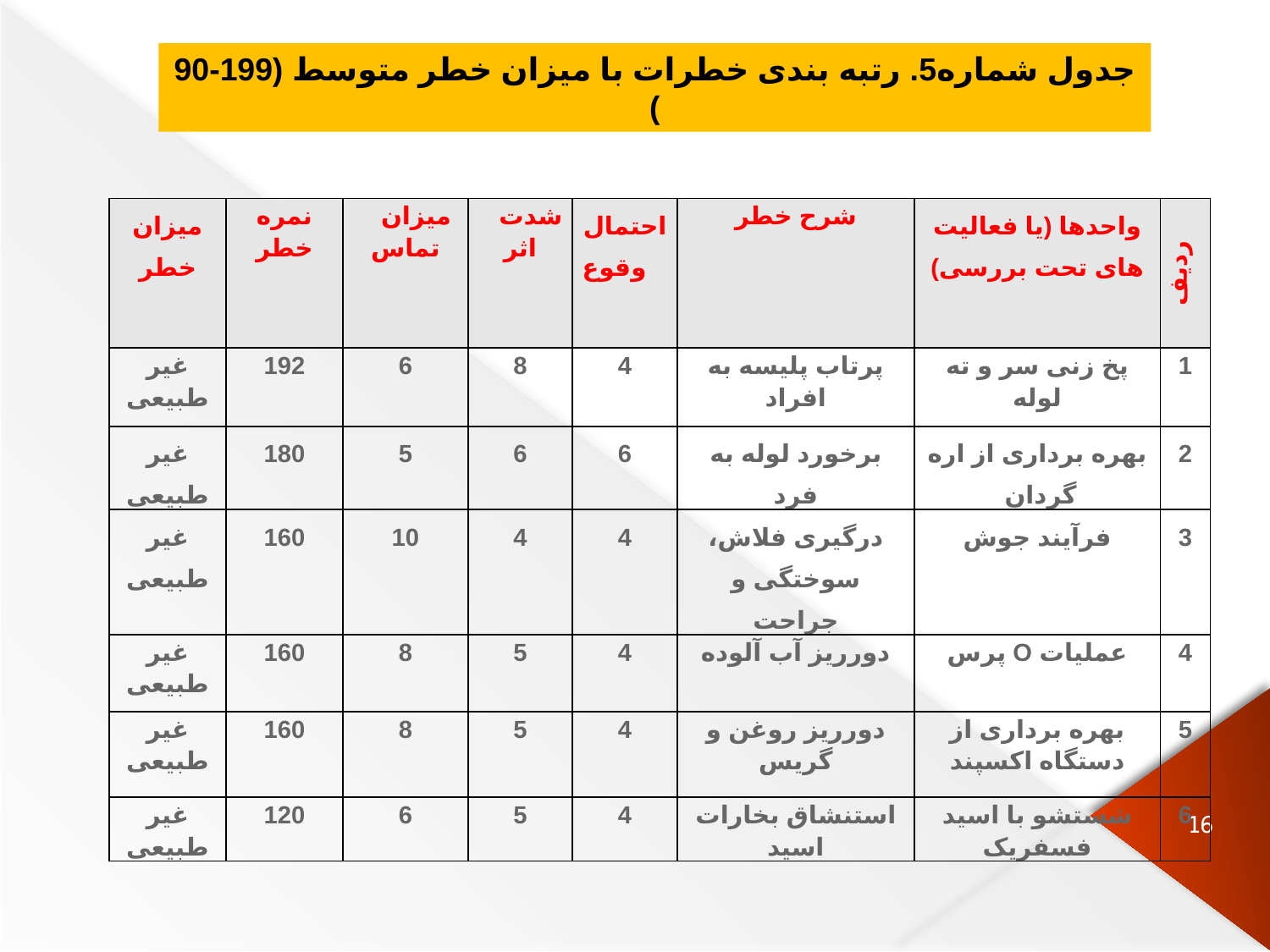

جدول شماره5. رتبه بندی خطرات با میزان خطر متوسط (199-90 )
| میزان خطر | نمره خطر | میزان تماس | شدت اثر | احتمال وقوع | شرح خطر | واحدها (یا فعالیت های تحت بررسی) | ردیف |
| --- | --- | --- | --- | --- | --- | --- | --- |
| غیر طبیعی | 192 | 6 | 8 | 4 | پرتاب پلیسه به افراد | پخ زنی سر و ته لوله | 1 |
| غیر طبیعی | 180 | 5 | 6 | 6 | برخورد لوله به فرد | بهره برداری از اره گردان | 2 |
| غیر طبیعی | 160 | 10 | 4 | 4 | درگیری فلاش، سوختگی و جراحت | فرآیند جوش | 3 |
| غیر طبیعی | 160 | 8 | 5 | 4 | دورریز آب آلوده | عملیات O پرس | 4 |
| غیر طبیعی | 160 | 8 | 5 | 4 | دورریز روغن و گریس | بهره برداری از دستگاه اکسپند | 5 |
| غیر طبیعی | 120 | 6 | 5 | 4 | استنشاق بخارات اسید | شستشو با اسید فسفریک | 6 |
16